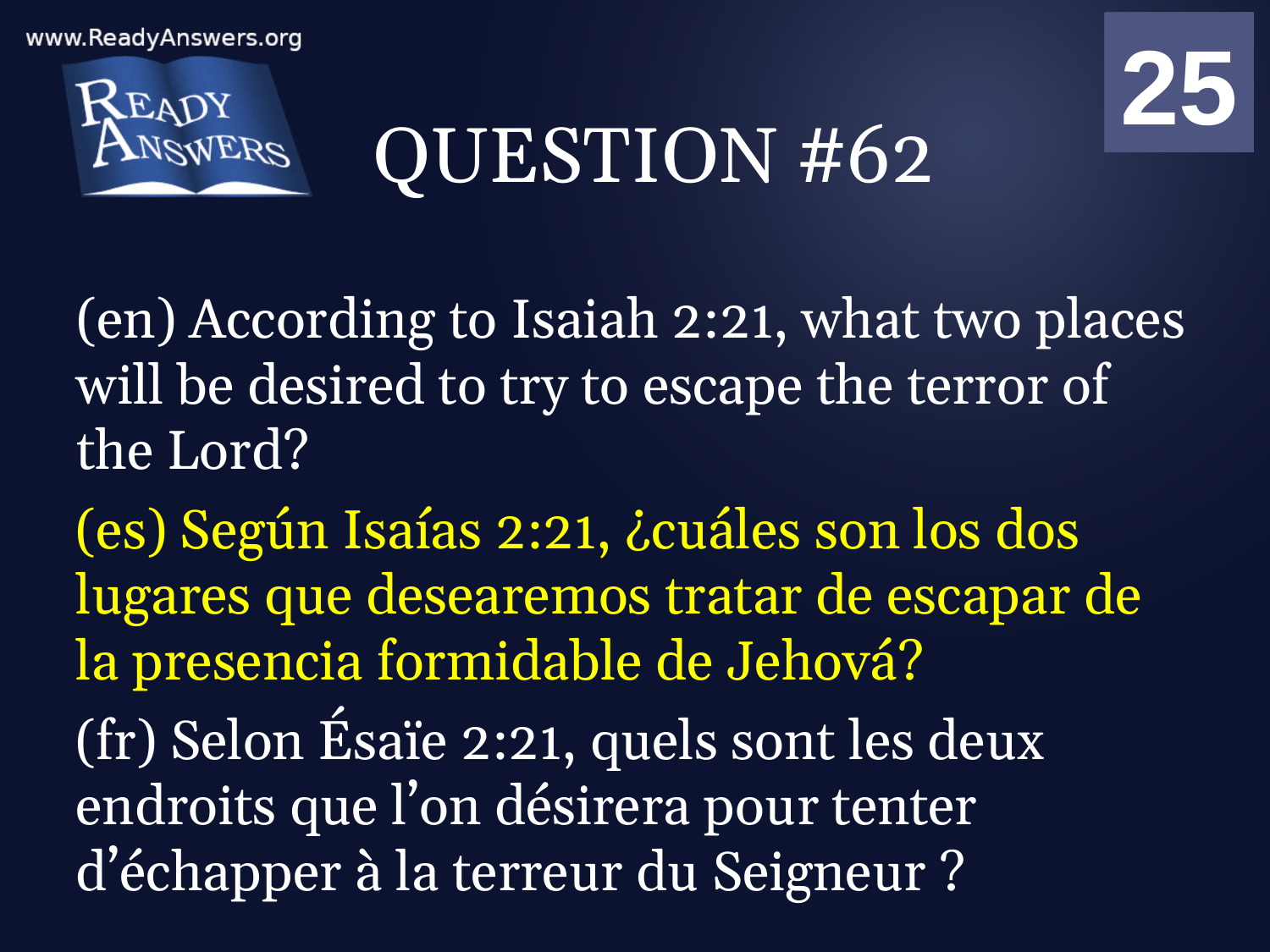

01
02
03
04
05
06
07
08
09
10
11
12
13
14
15
16
17
18
19
20
21
22
23
24
25
00
# QUESTION #62
(en) According to Isaiah 2:21, what two places will be desired to try to escape the terror of the Lord?
(es) Según Isaías 2:21, ¿cuáles son los dos lugares que desearemos tratar de escapar de la presencia formidable de Jehová?
(fr) Selon Ésaïe 2:21, quels sont les deux endroits que l’on désirera pour tenter d’échapper à la terreur du Seigneur ?